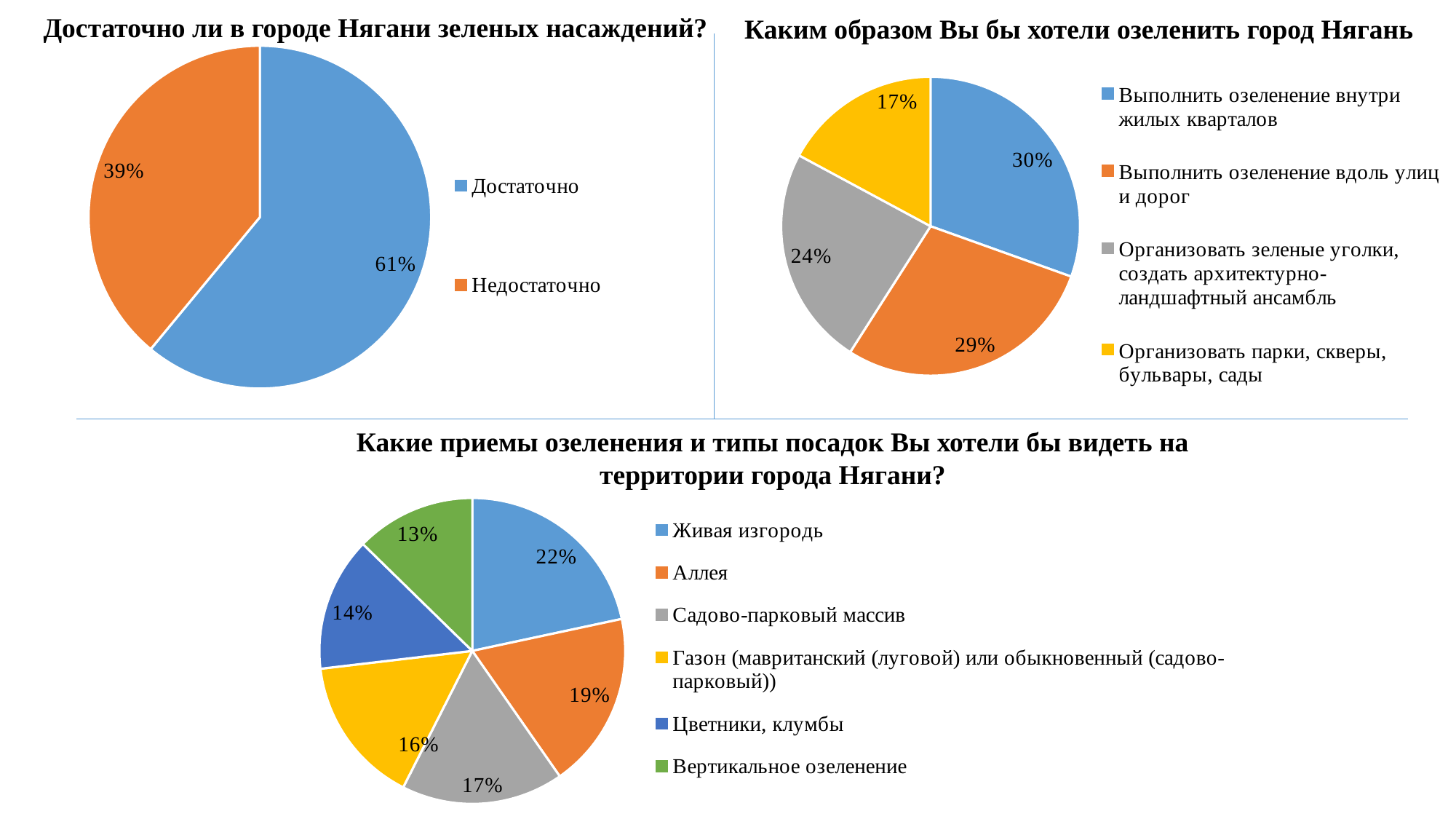

Достаточно ли в городе Нягани зеленых насаждений?
Каким образом Вы бы хотели озеленить город Нягань

### Chart

| Category |  |
|---|---|
| Выполнить озеленение внутри жилых кварталов | 32.0 |
| Выполнить озеленение вдоль улиц и дорог | 30.0 |
| Организовать зеленые уголки, создать архитектурно-ландшафтный ансамбль | 25.0 |
| Организовать парки, скверы, бульвары, сады | 18.0 |

### Chart

| Category |  |
|---|---|
| Достаточно | 61.0 |
| Недостаточно | 39.0 |
Какие приемы озеленения и типы посадок Вы хотели бы видеть на территории города Нягани?

### Chart

| Category |  |
|---|---|
| Живая изгородь | 29.0 |
| Аллея | 25.0 |
| Садово-парковый массив | 23.0 |
| Газон (мавританский (луговой) или обыкновенный (садово-парковый)) | 21.0 |
| Цветники, клумбы | 19.0 |
| Вертикальное озеленение | 17.0 |